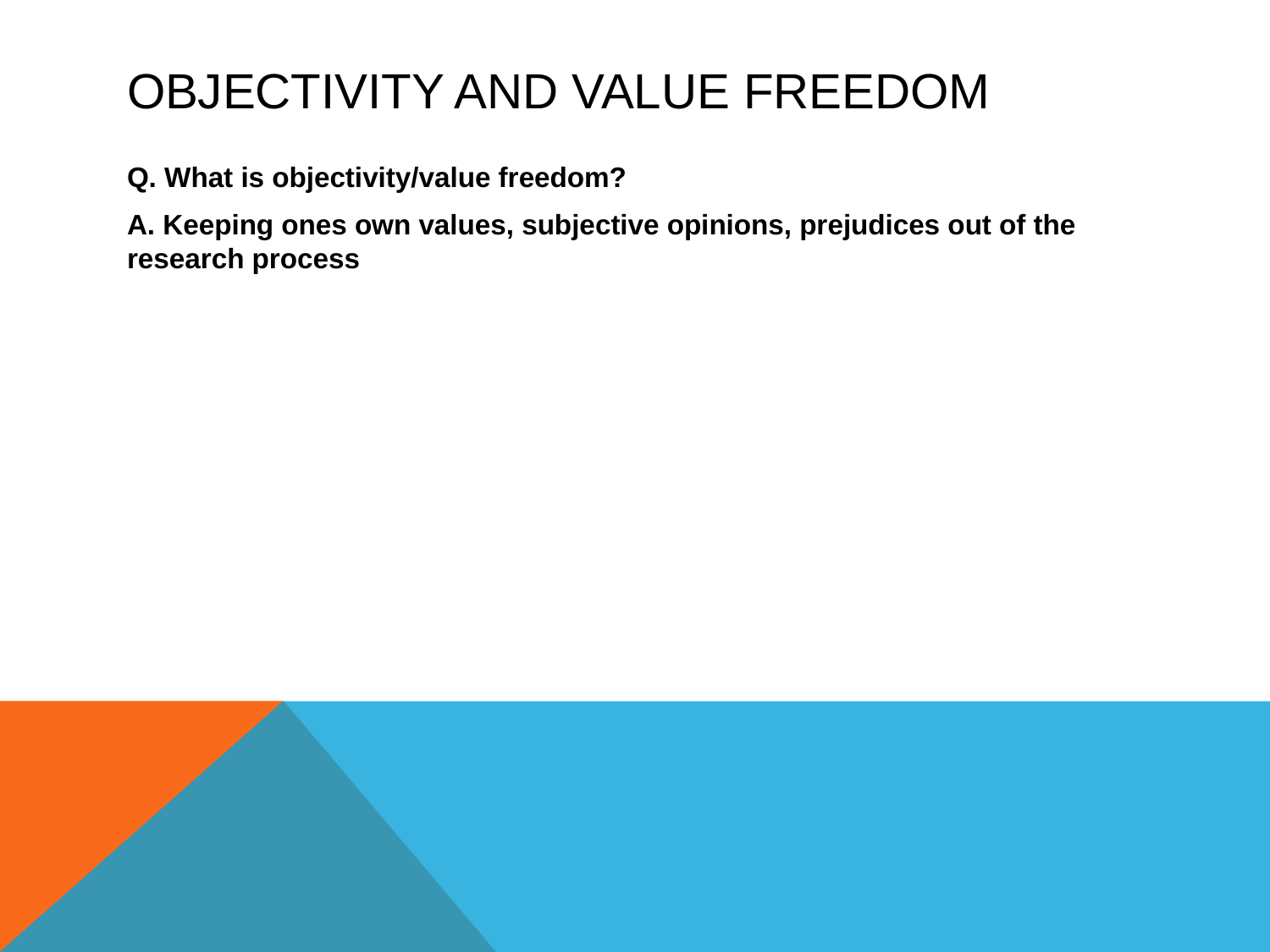

# Objectivity and Value Freedom
Q. What is objectivity/value freedom?
A. Keeping ones own values, subjective opinions, prejudices out of the research process